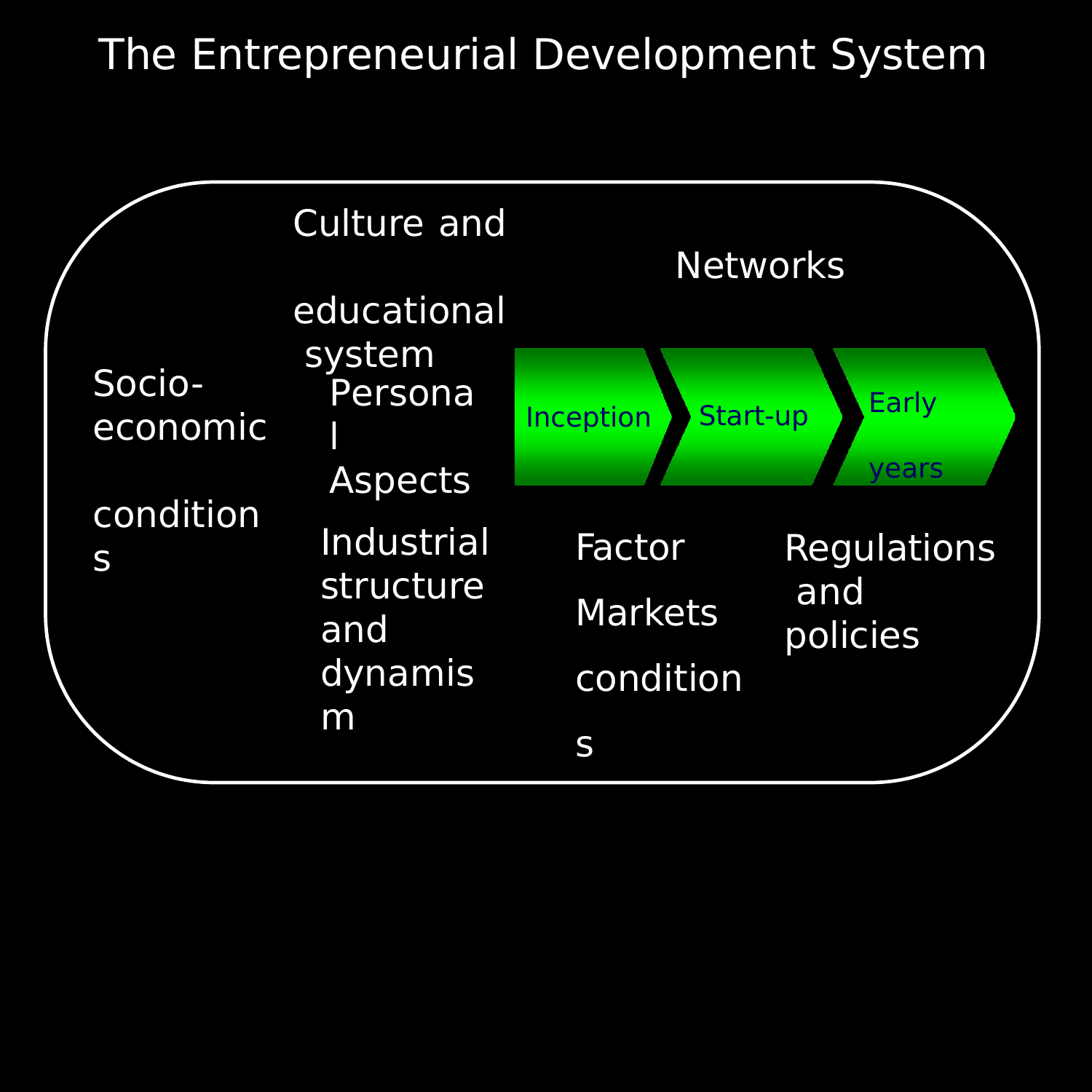

# The Entrepreneurial Development System

Culture and  educational  system

Networks

Socio-  economic  conditions
Personal
Aspects
Early  years
Start-up
Inception
Factor  Markets  conditions

Industrial  structure  and  dynamism
Regulations  and policies